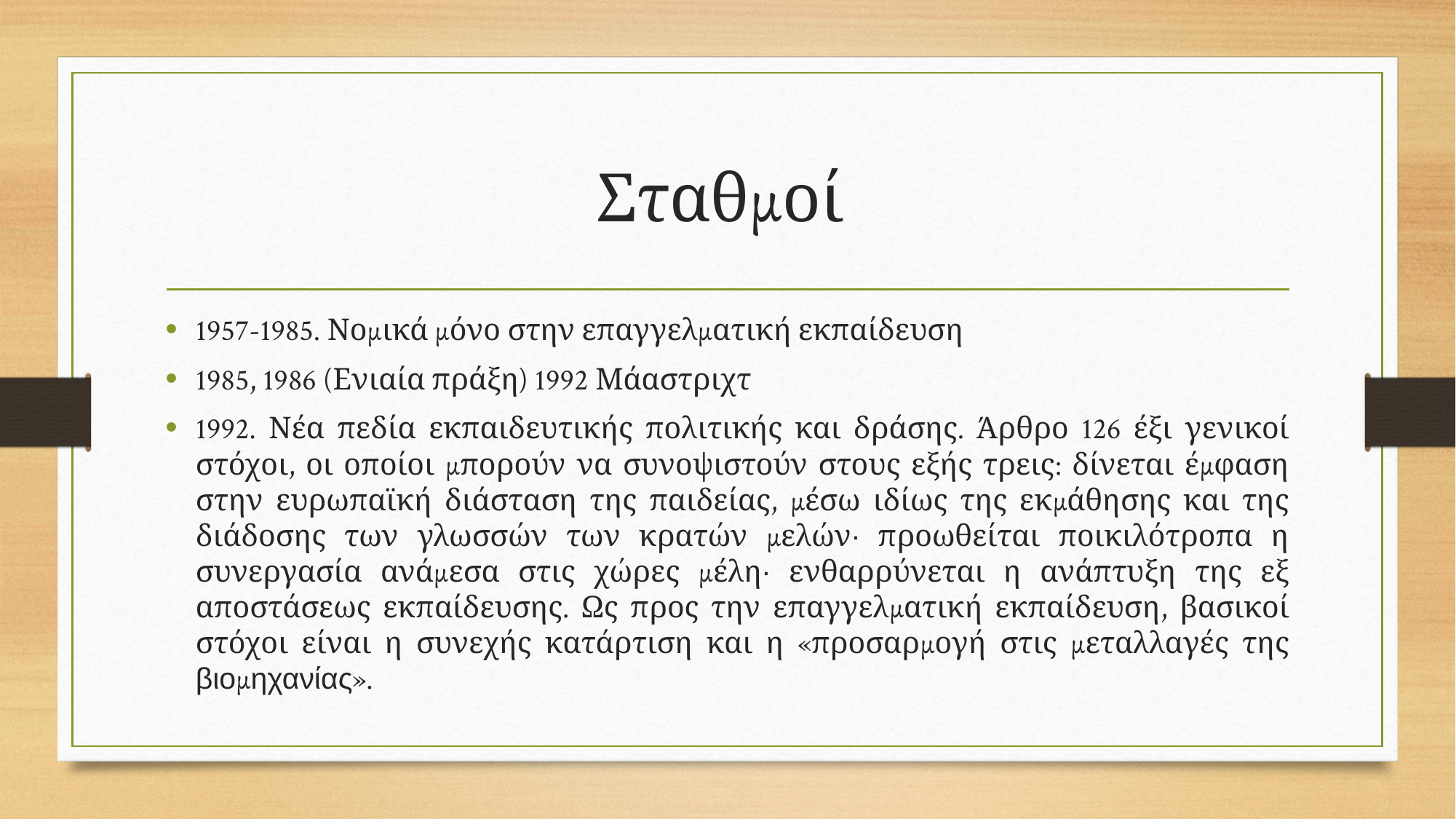

# Σταθμοί
1957-1985. Νομικά μόνο στην επαγγελματική εκπαίδευση
1985, 1986 (Ενιαία πράξη) 1992 Μάαστριχτ
1992. Νέα πεδία εκπαιδευτικής πολιτικής και δράσης. Άρθρο 126 έξι γενικοί στόχοι, οι οποίοι μπορούν να συνοψιστούν στους εξής τρεις: δίνεται έμφαση στην ευρωπαϊκή διάσταση της παιδείας, μέσω ιδίως της εκμάθησης και της διάδοσης των γλωσσών των κρατών μελών∙ προωθείται ποικιλότροπα η συνεργασία ανάμεσα στις χώρες μέλη∙ ενθαρρύνεται η ανάπτυξη της εξ αποστάσεως εκπαίδευσης. Ως προς την επαγγελματική εκπαίδευση, βασικοί στόχοι είναι η συνεχής κατάρτιση και η «προσαρμογή στις μεταλλαγές της βιομηχανίας».